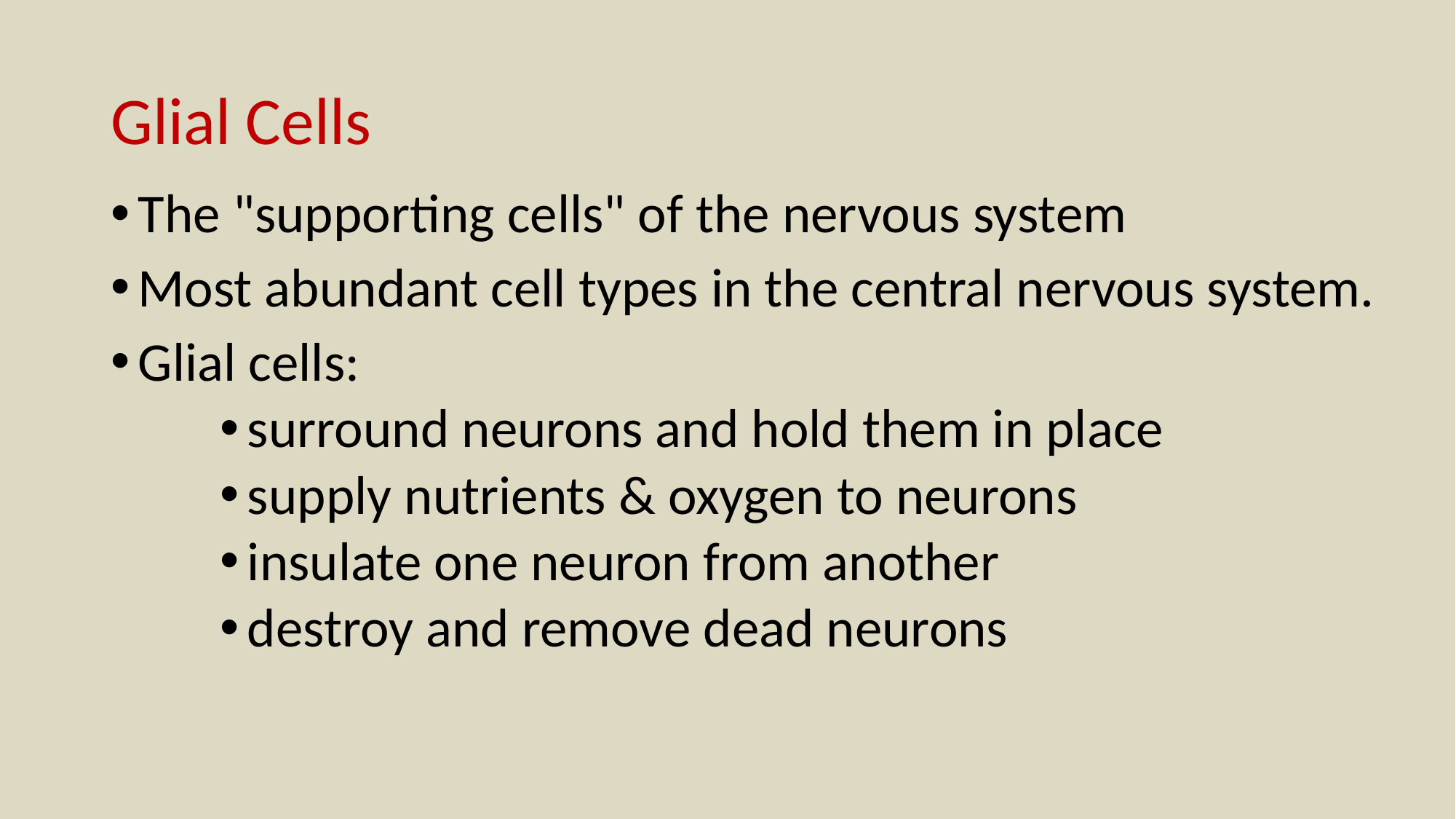

# Glial Cells
The "supporting cells" of the nervous system
Most abundant cell types in the central nervous system.
Glial cells:
surround neurons and hold them in place
supply nutrients & oxygen to neurons
insulate one neuron from another
destroy and remove dead neurons